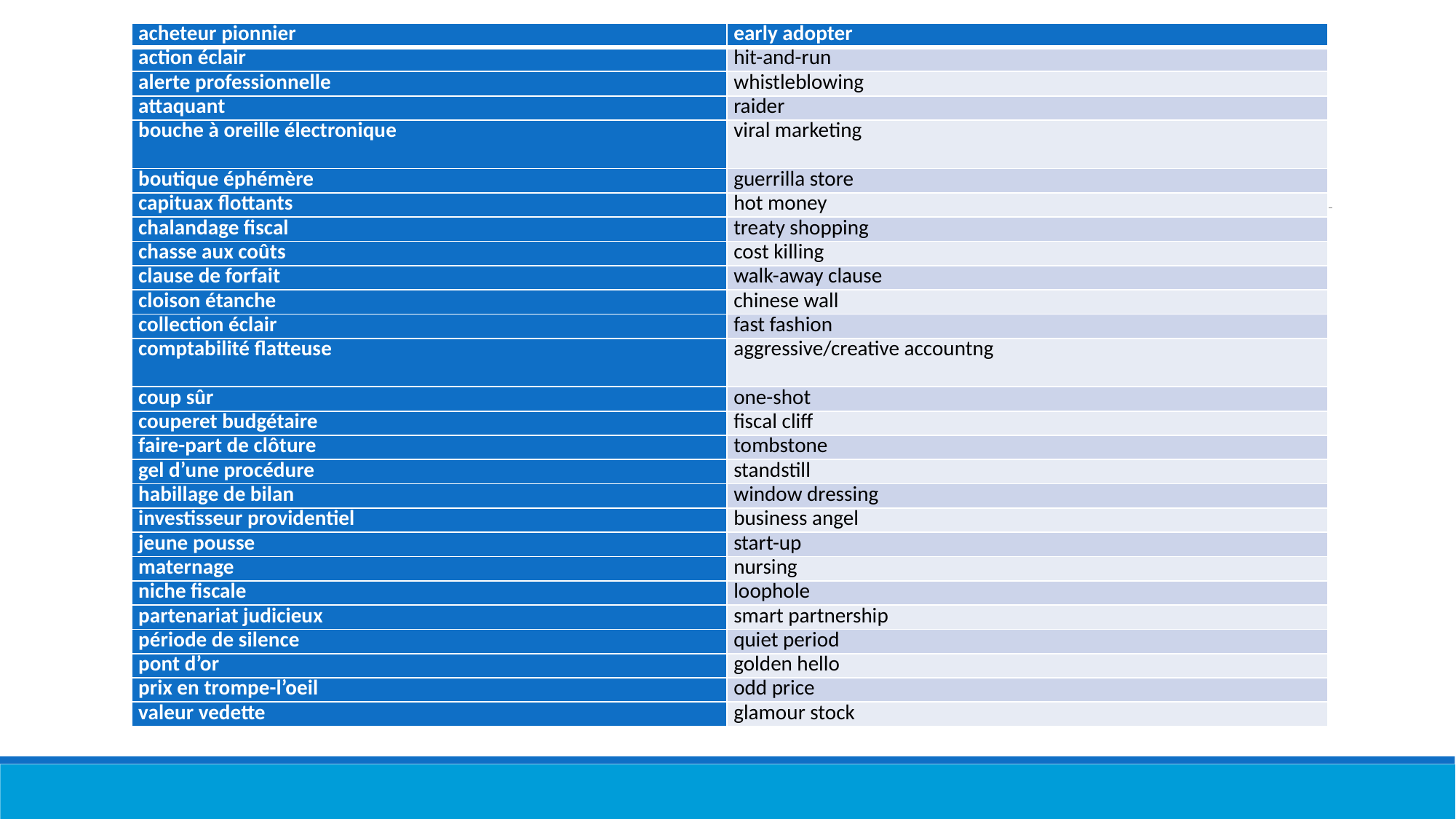

| acheteur pionnier | early adopter |
| --- | --- |
| action éclair | hit-and-run |
| alerte professionnelle | whistleblowing |
| attaquant | raider |
| bouche à oreille électronique | viral marketing |
| boutique éphémère | guerrilla store |
| capituax flottants | hot money |
| chalandage fiscal | treaty shopping |
| chasse aux coûts | cost killing |
| clause de forfait | walk-away clause |
| cloison étanche | chinese wall |
| collection éclair | fast fashion |
| comptabilité flatteuse | aggressive/creative accountng |
| coup sûr | one-shot |
| couperet budgétaire | fiscal cliff |
| faire-part de clôture | tombstone |
| gel d’une procédure | standstill |
| habillage de bilan | window dressing |
| investisseur providentiel | business angel |
| jeune pousse | start-up |
| maternage | nursing |
| niche fiscale | loophole |
| partenariat judicieux | smart partnership |
| période de silence | quiet period |
| pont d’or | golden hello |
| prix en trompe-l’oeil | odd price |
| valeur vedette | glamour stock |